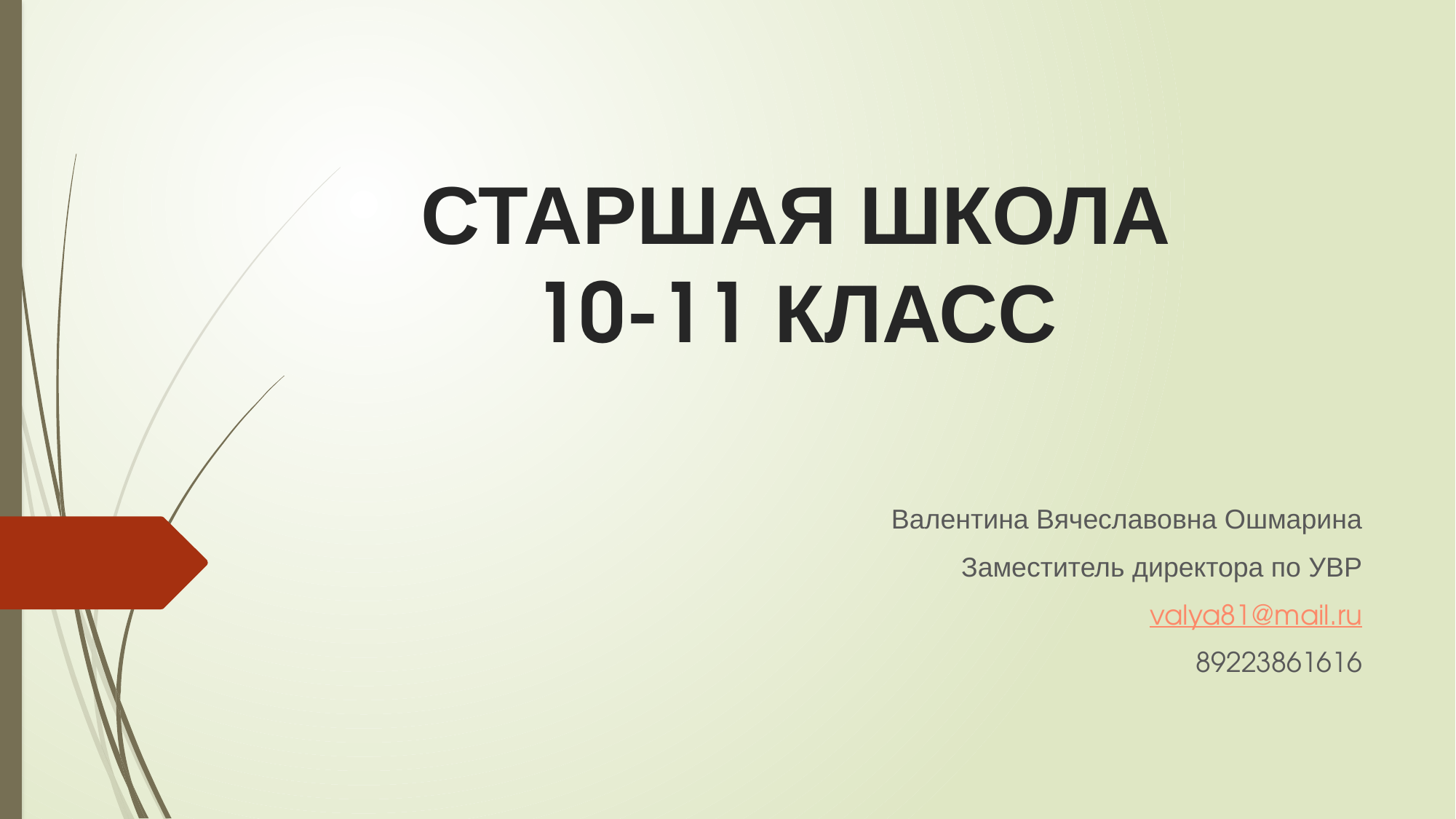

# СТАРШАЯ ШКОЛА 10-11 КЛАСС
Валентина Вячеславовна Ошмарина
Заместитель директора по УВР
valya81@mail.ru
89223861616